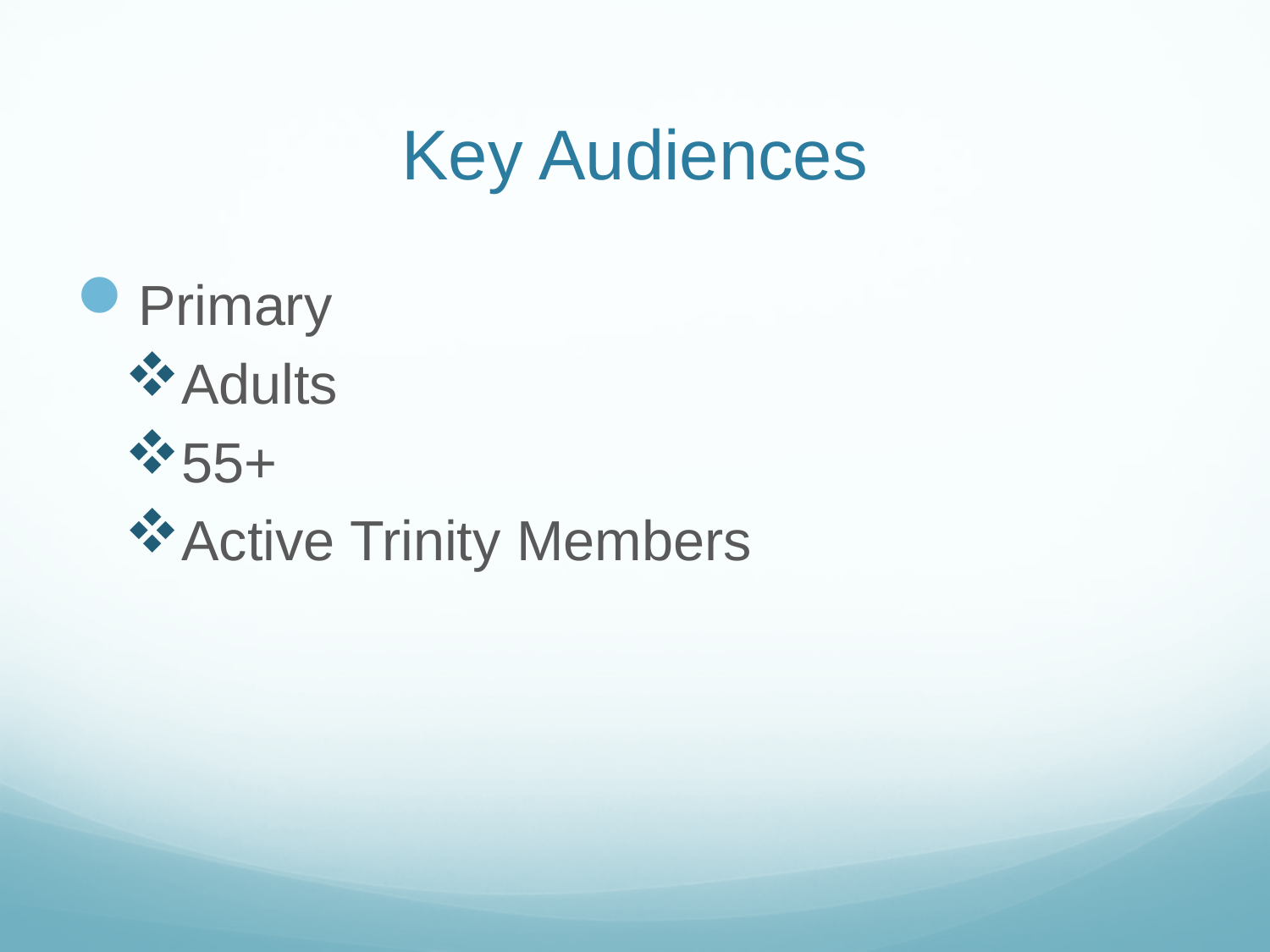

# Key Audiences
Primary
Adults
55+
Active Trinity Members